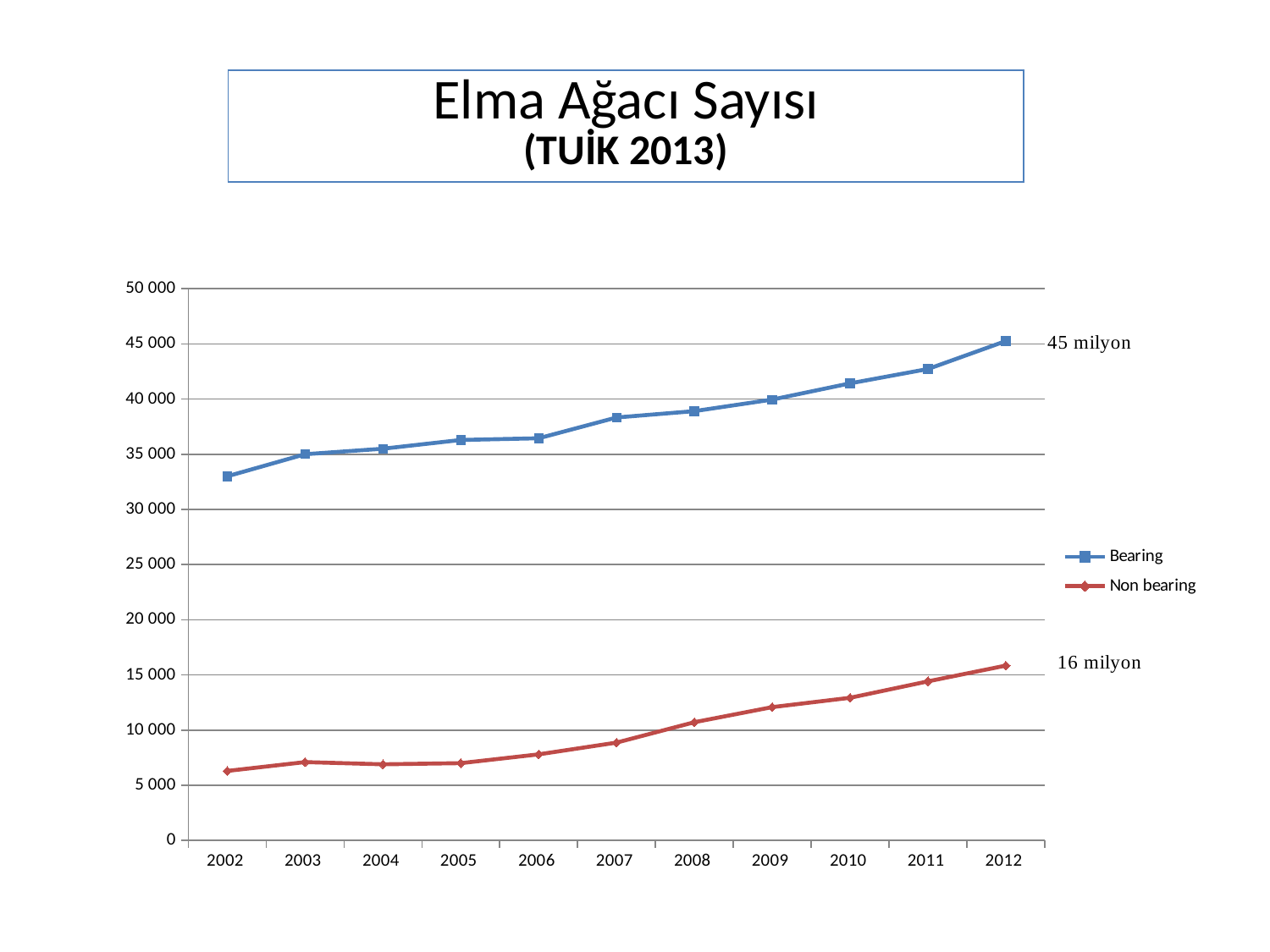

| Elma Ağacı Sayısı (TUİK 2013) |
| --- |

### Chart

| Category | Bearing  | Non bearing |
|---|---|---|
| 2002 | 33000.0 | 6300.0 |
| 2003 | 35000.0 | 7100.0 |
| 2004 | 35498.0 | 6902.0 |
| 2005 | 36294.0 | 7005.0 |
| 2006 | 36444.0 | 7803.0 |
| 2007 | 38328.0 | 8868.0 |
| 2008 | 38906.0 | 10714.0 |
| 2009 | 39951.0 | 12084.0 |
| 2010 | 41423.0 | 12929.0 |
| 2011 | 42720.0 | 14417.0 |
| 2012 | 45254.0 | 15846.0 |